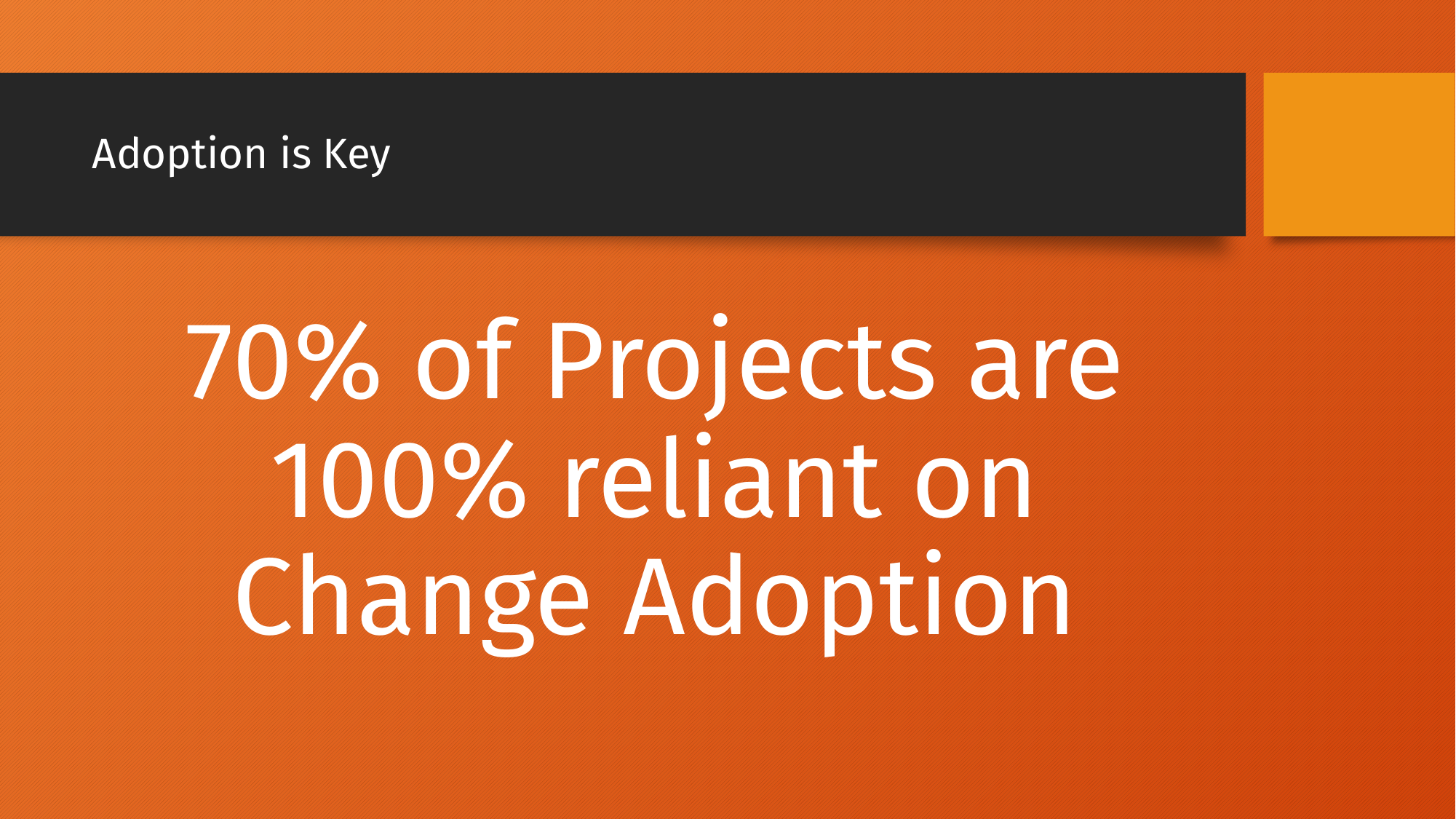

# Adoption is Key
70% of Projects are 100% reliant on Change Adoption